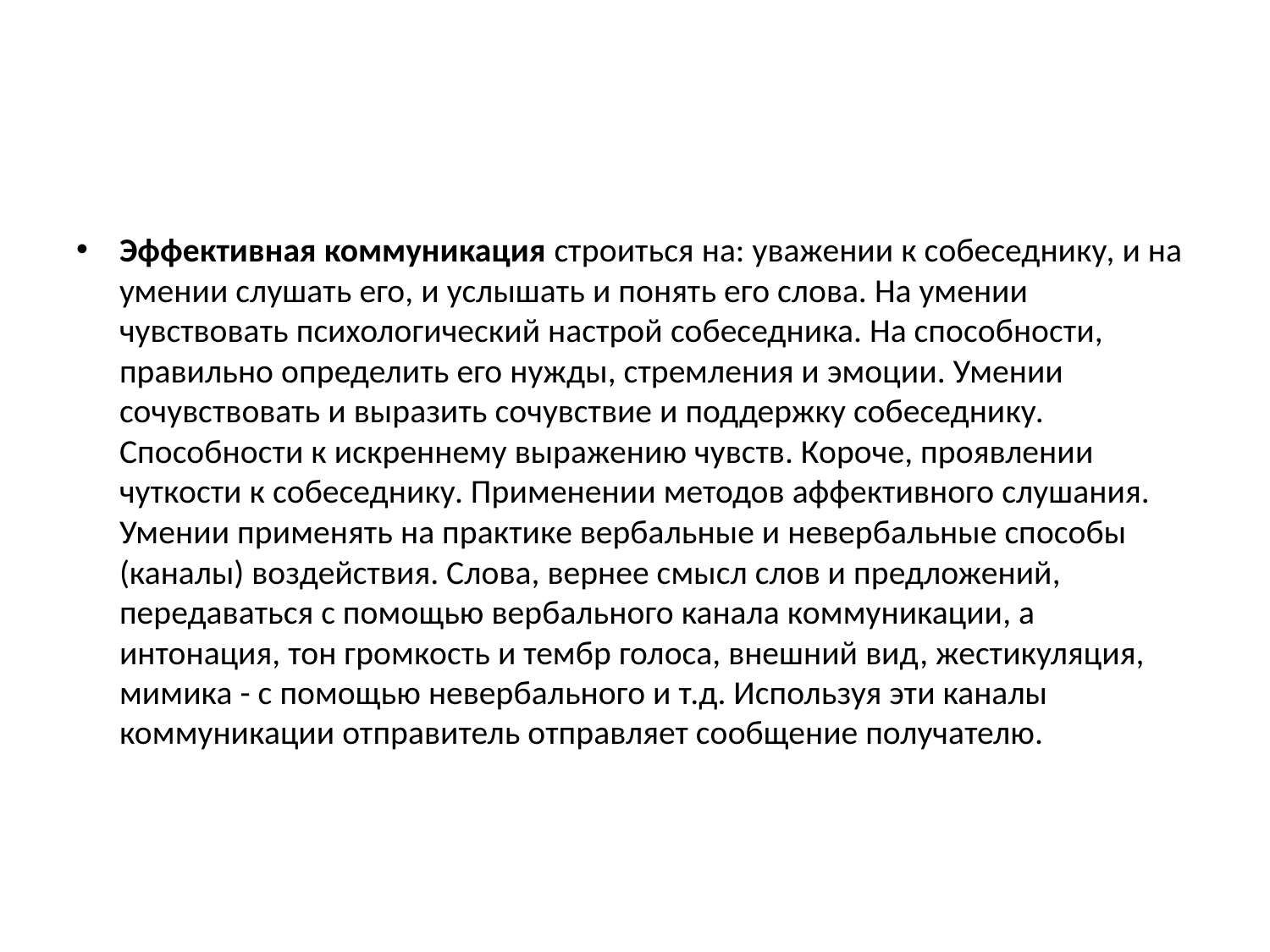

Эффективная коммуникация строиться на: уважении к собеседнику, и на умении слушать его, и услышать и понять его слова. На умении чувствовать психологический настрой собеседника. На способности, правильно определить его нужды, стремления и эмоции. Умении сочувствовать и выразить сочувствие и поддержку собеседнику. Способности к искреннему выражению чувств. Короче, проявлении чуткости к собеседнику. Применении методов аффективного слушания. Умении применять на практике вербальные и невербальные способы (каналы) воздействия. Слова, вернее смысл слов и предложений, передаваться с помощью вербального канала коммуникации, а интонация, тон громкость и тембр голоса, внешний вид, жестикуляция, мимика - с помощью невербального и т.д. Используя эти каналы коммуникации отправитель отправляет сообщение получателю.